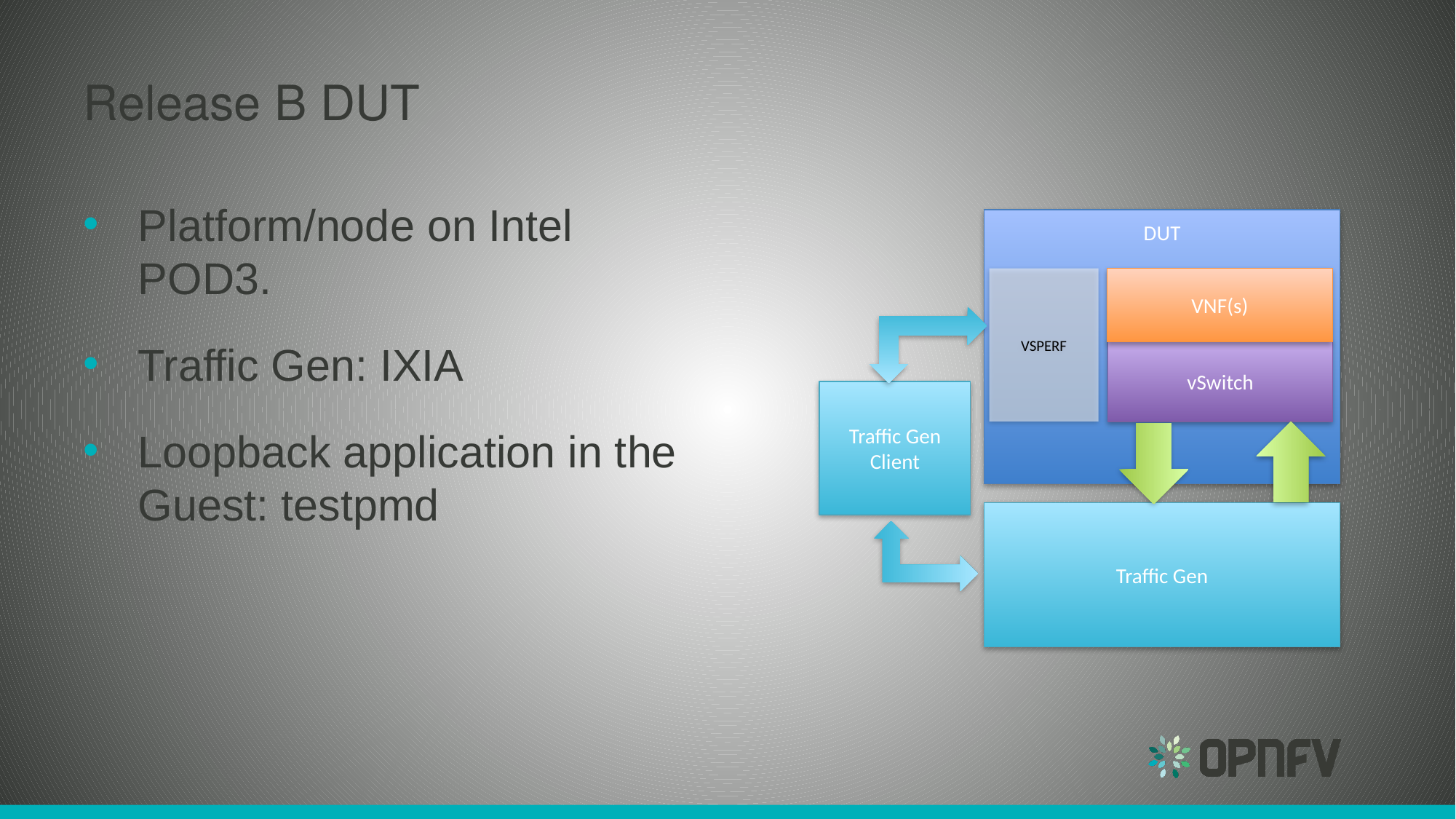

# Release B DUT
Platform/node on Intel POD3.
Traffic Gen: IXIA
Loopback application in the Guest: testpmd
DUT

VNF(s)
vSwitch
Traffic Gen
VSPERF

Traffic Gen Client